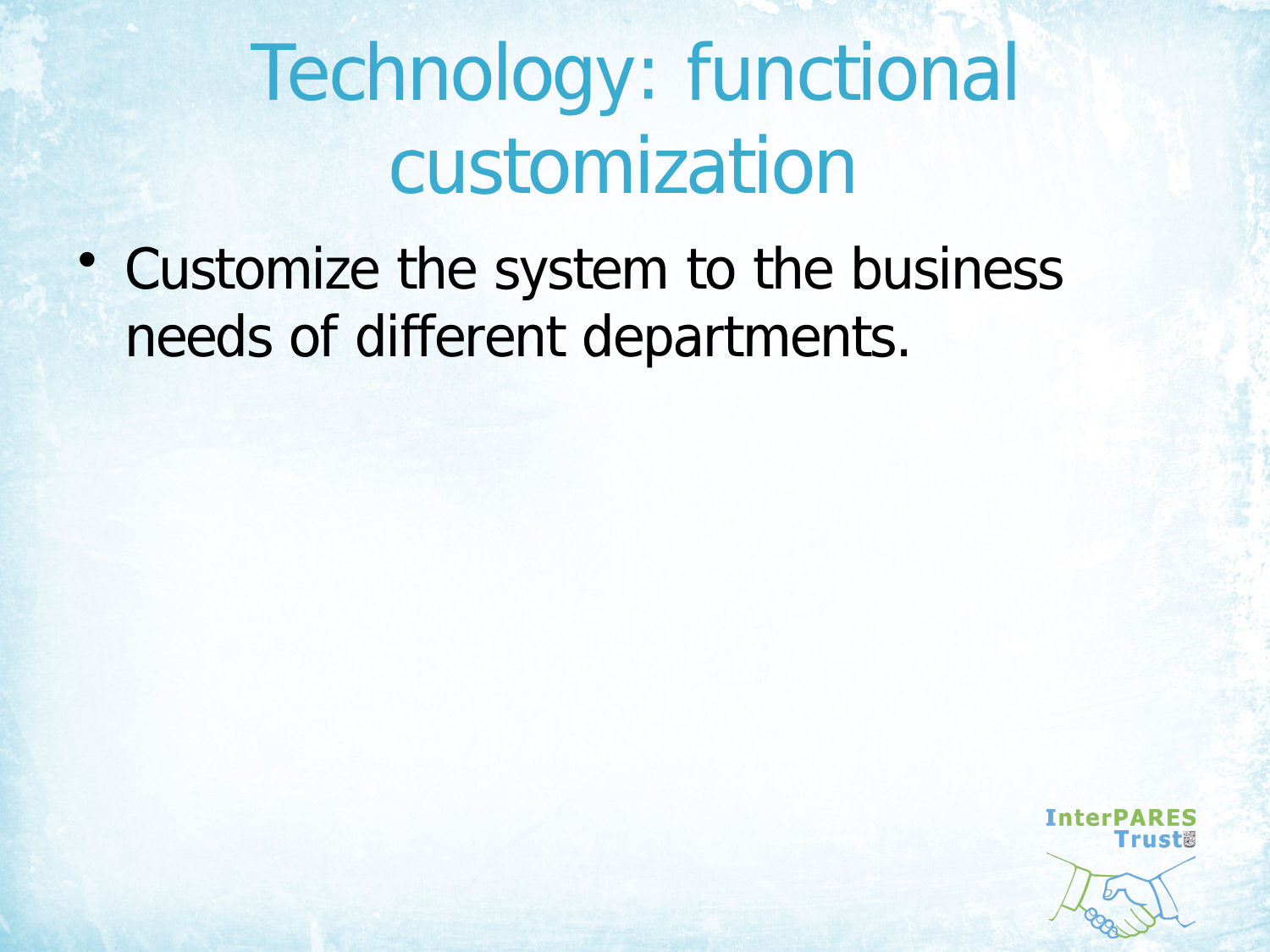

# Technology: functional customization
Customize the system to the business needs of different departments.